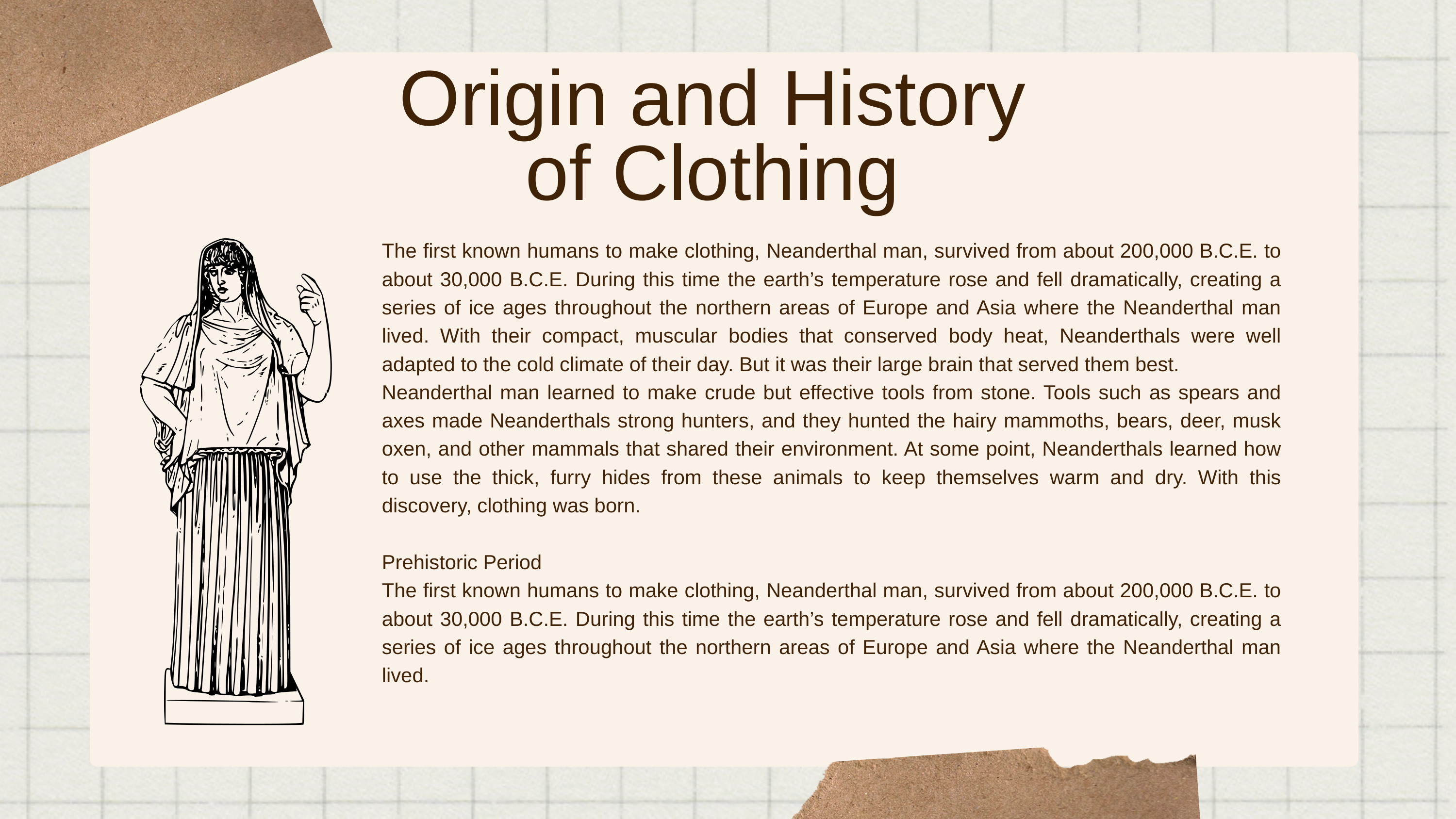

Origin and History of Clothing
The first known humans to make clothing, Neanderthal man, survived from about 200,000 B.C.E. to about 30,000 B.C.E. During this time the earth’s temperature rose and fell dramatically, creating a series of ice ages throughout the northern areas of Europe and Asia where the Neanderthal man lived. With their compact, muscular bodies that conserved body heat, Neanderthals were well adapted to the cold climate of their day. But it was their large brain that served them best.
Neanderthal man learned to make crude but effective tools from stone. Tools such as spears and axes made Neanderthals strong hunters, and they hunted the hairy mammoths, bears, deer, musk oxen, and other mammals that shared their environment. At some point, Neanderthals learned how to use the thick, furry hides from these animals to keep themselves warm and dry. With this discovery, clothing was born.

Prehistoric Period
The first known humans to make clothing, Neanderthal man, survived from about 200,000 B.C.E. to about 30,000 B.C.E. During this time the earth’s temperature rose and fell dramatically, creating a series of ice ages throughout the northern areas of Europe and Asia where the Neanderthal man lived.